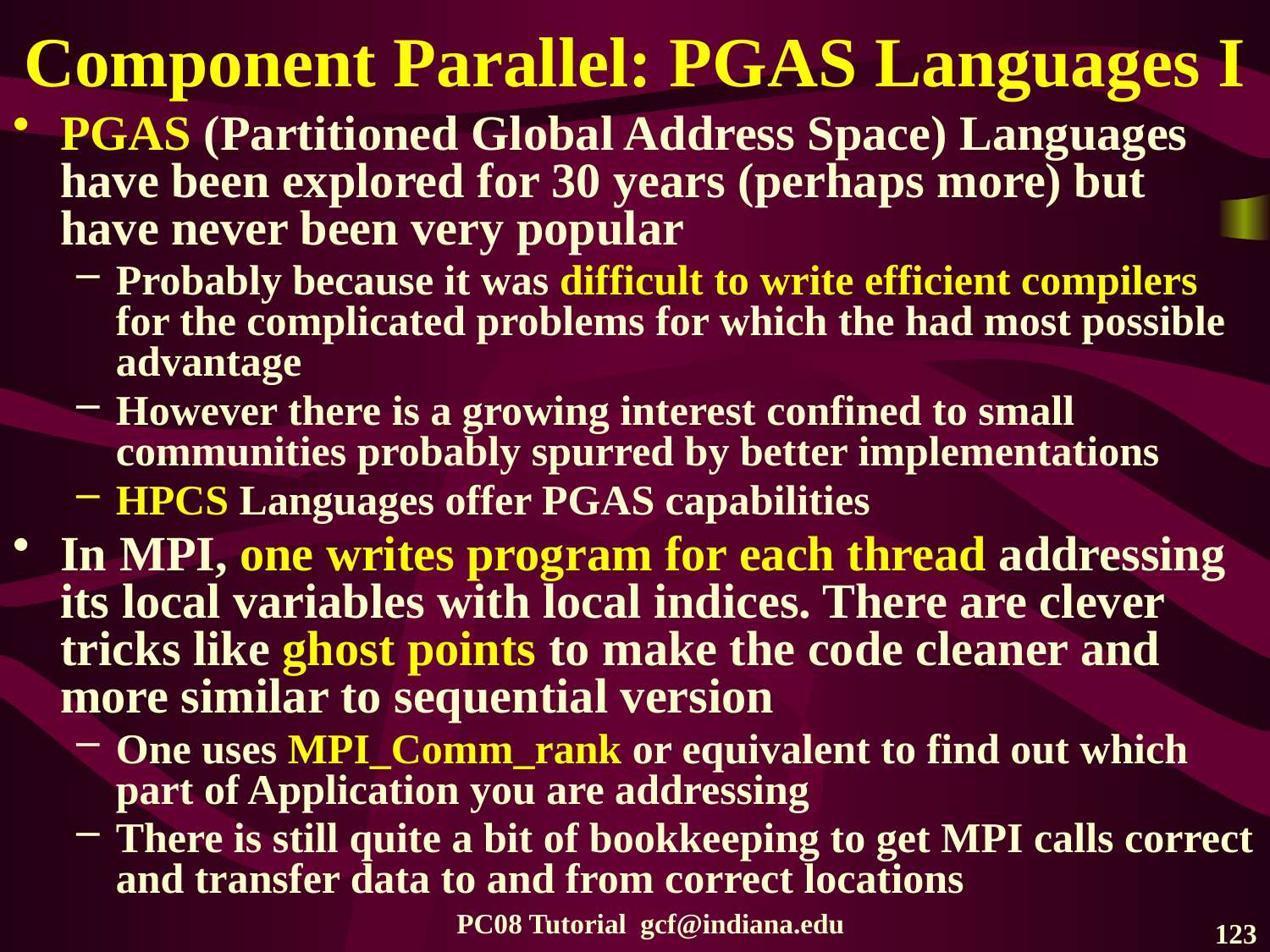

# Component Parallel: PGAS Languages I
PGAS (Partitioned Global Address Space) Languages have been explored for 30 years (perhaps more) but have never been very popular
Probably because it was difficult to write efficient compilers for the complicated problems for which the had most possible advantage
However there is a growing interest confined to small communities probably spurred by better implementations
HPCS Languages offer PGAS capabilities
In MPI, one writes program for each thread addressing its local variables with local indices. There are clever tricks like ghost points to make the code cleaner and more similar to sequential version
One uses MPI_Comm_rank or equivalent to find out which part of Application you are addressing
There is still quite a bit of bookkeeping to get MPI calls correct and transfer data to and from correct locations

PC08 Tutorial  gcf@indiana.edu
123